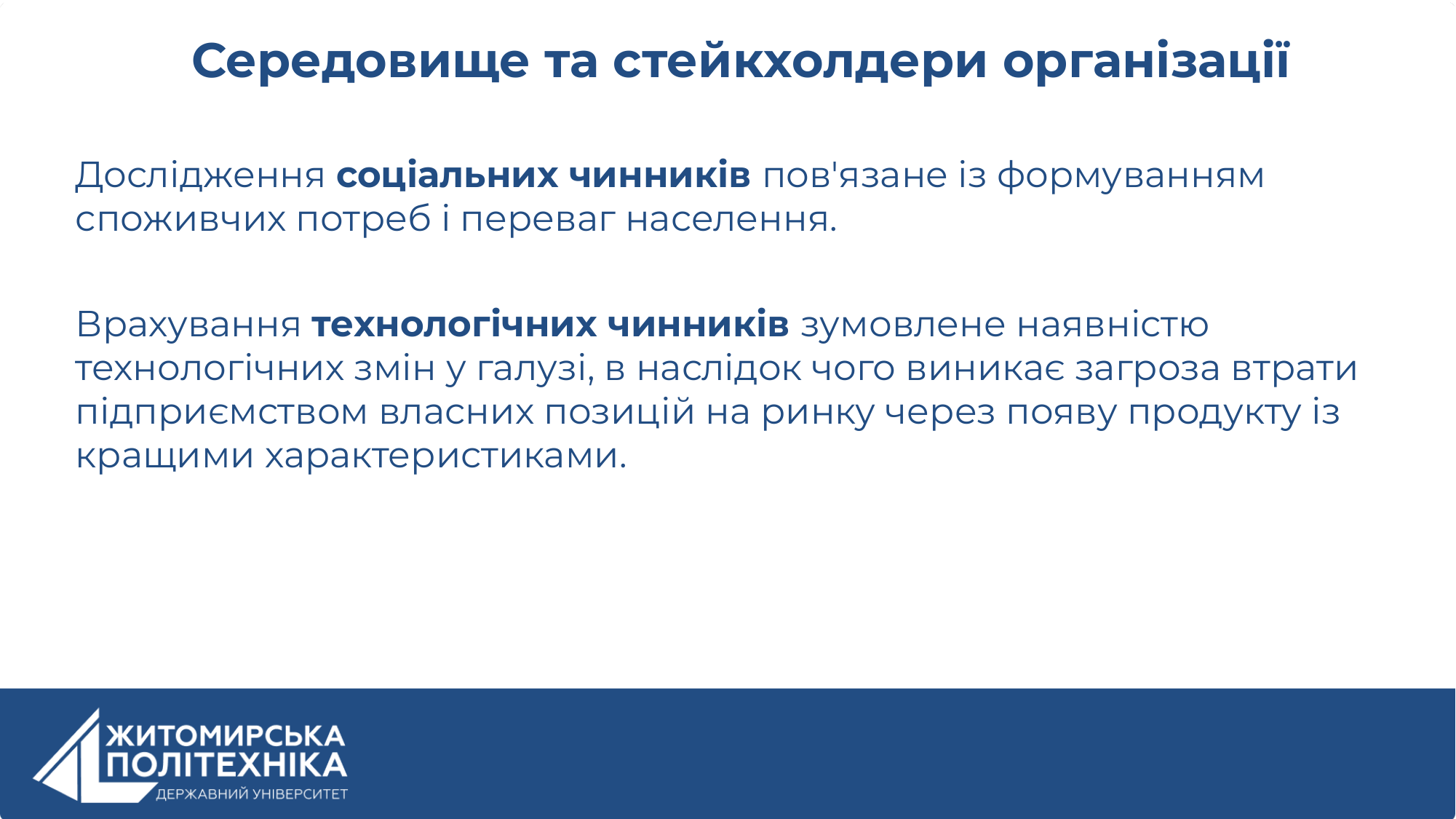

Середовище та стейкхолдери організації

Дослідження соціальних чинників пов'язане із формуванням споживчих потреб і переваг населення.

Врахування технологічних чинників зумовлене наявністю технологічних змін у галузі, в наслідок чого виникає загроза втрати підприємством власних позицій на ринку через появу продукту із кращими характеристиками.